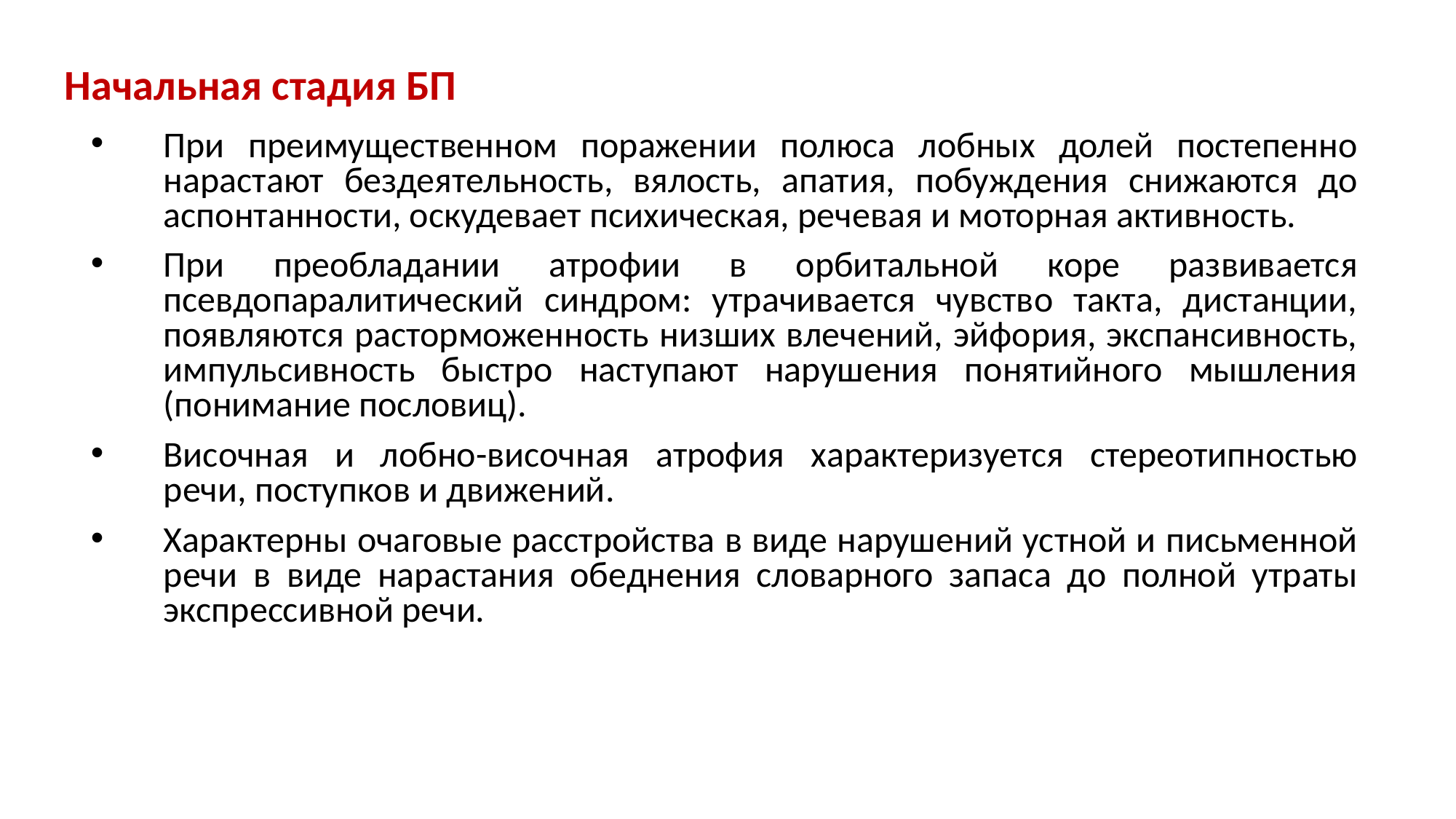

# Начальная стадия БП
При преимущественном поражении полюса лобных долей постепенно нарастают бездеятельность, вялость, апатия, побуждения снижаются до аспонтанности, оскудевает психическая, речевая и моторная активность.
При преобладании атрофии в орбитальной коре развивается псевдопаралитический синдром: утрачивается чувство такта, дистанции, появляются расторможенность низших влечений, эйфория, экспансивность, импульсивность быстро наступают нарушения понятийного мышления (понимание пословиц).
Височная и лобно-височная атрофия характеризуется стереотипностью речи, поступков и движений.
Характерны очаговые расстройства в виде нарушений устной и письменной речи в виде нарастания обеднения словарного запаса до полной утраты экспрессивной речи.